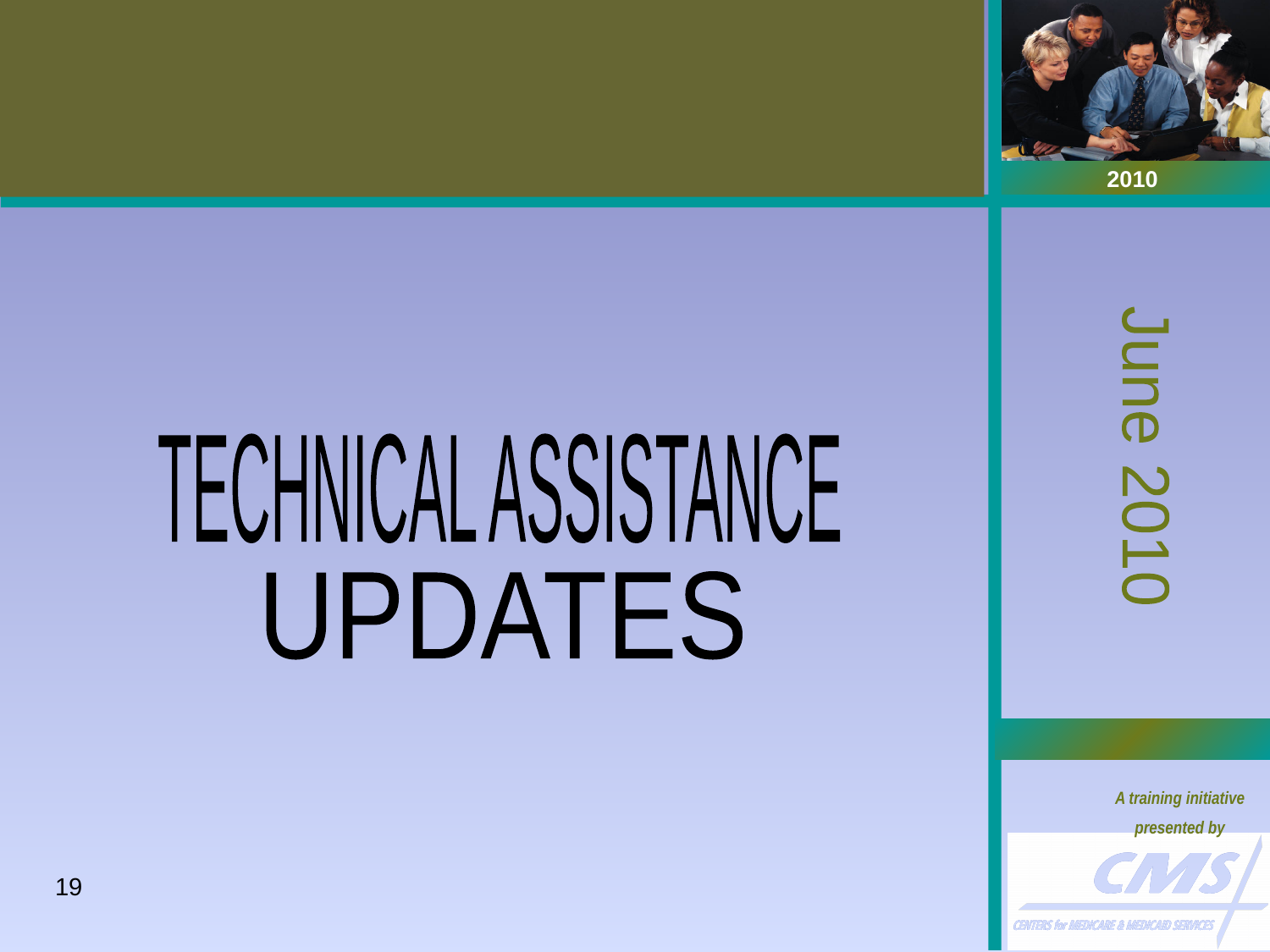

# Technical Assistance Updates
TECHNICAL ASSISTANCE
UPDATES
19